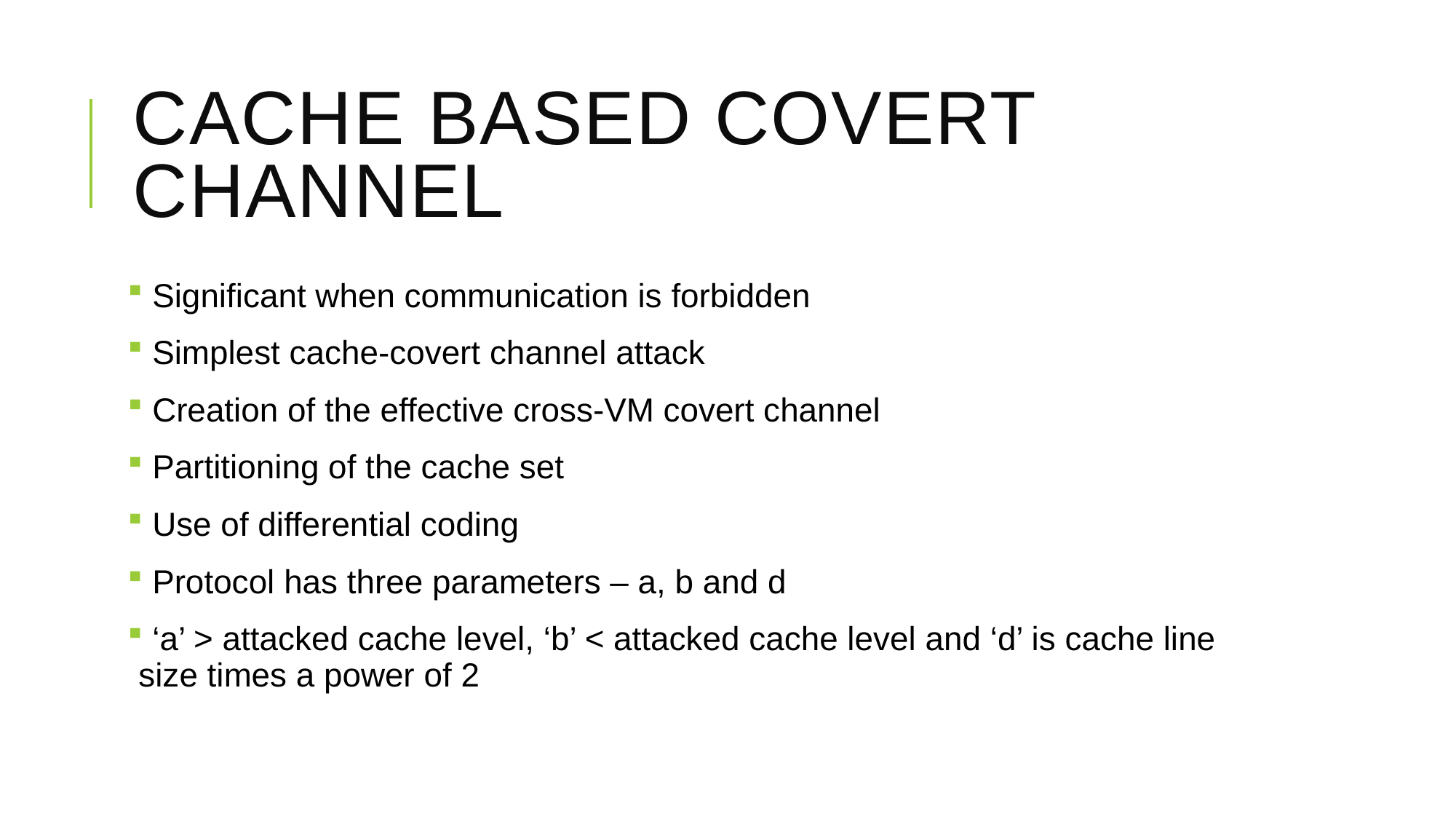

# Cache based covert channel
 Significant when communication is forbidden
 Simplest cache-covert channel attack
 Creation of the effective cross-VM covert channel
 Partitioning of the cache set
 Use of differential coding
 Protocol has three parameters – a, b and d
 ‘a’ > attacked cache level, ‘b’ < attacked cache level and ‘d’ is cache line size times a power of 2